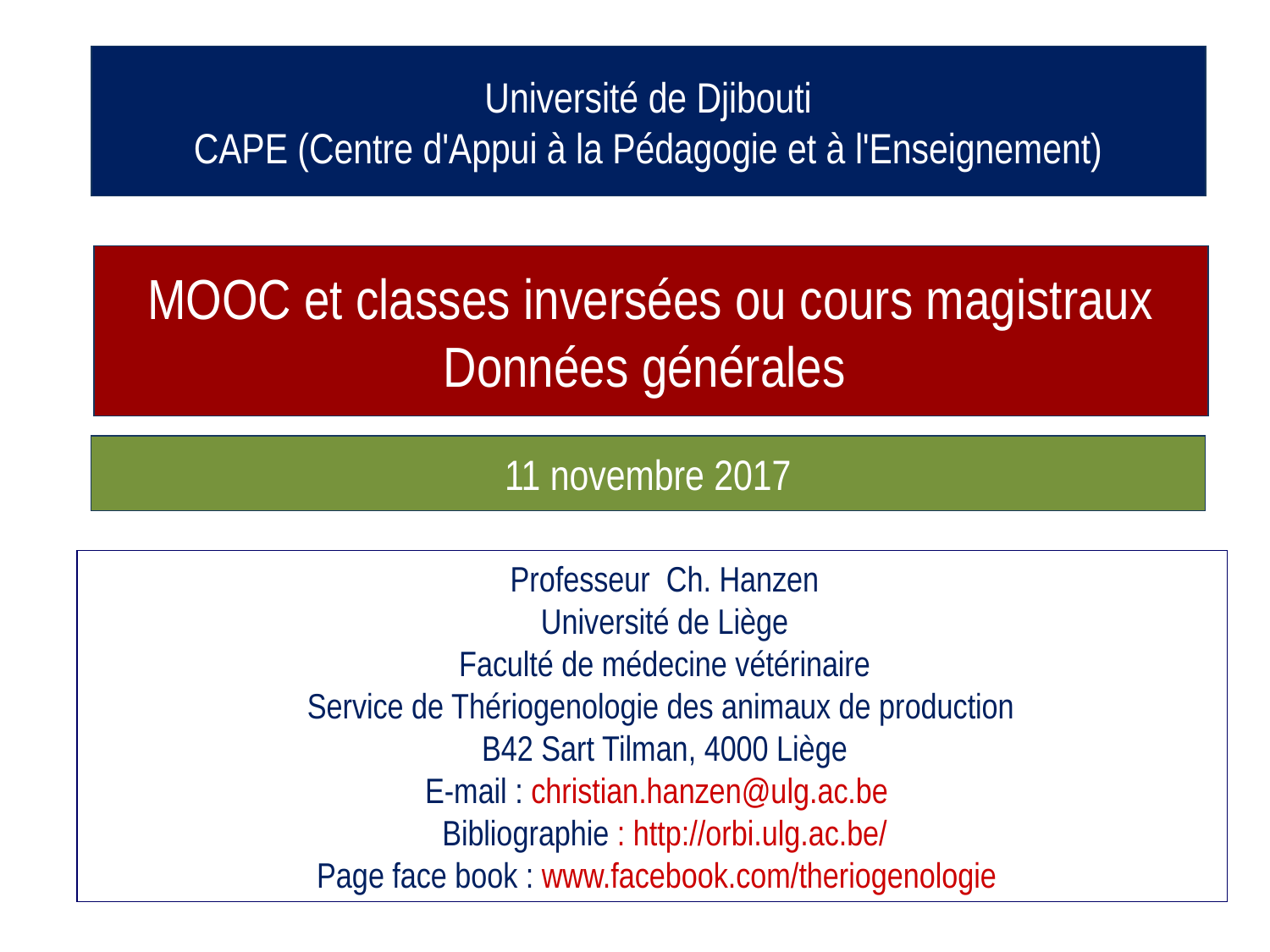

Université de Djibouti
CAPE (Centre d'Appui à la Pédagogie et à l'Enseignement)
MOOC et classes inversées ou cours magistraux
Données générales
11 novembre 2017
Professeur  Ch. Hanzen
Université de Liège
Faculté de médecine vétérinaire
Service de Thériogenologie des animaux de production
B42 Sart Tilman, 4000 Liège
E-mail : christian.hanzen@ulg.ac.be
Bibliographie : http://orbi.ulg.ac.be/
Page face book : www.facebook.com/theriogenologie